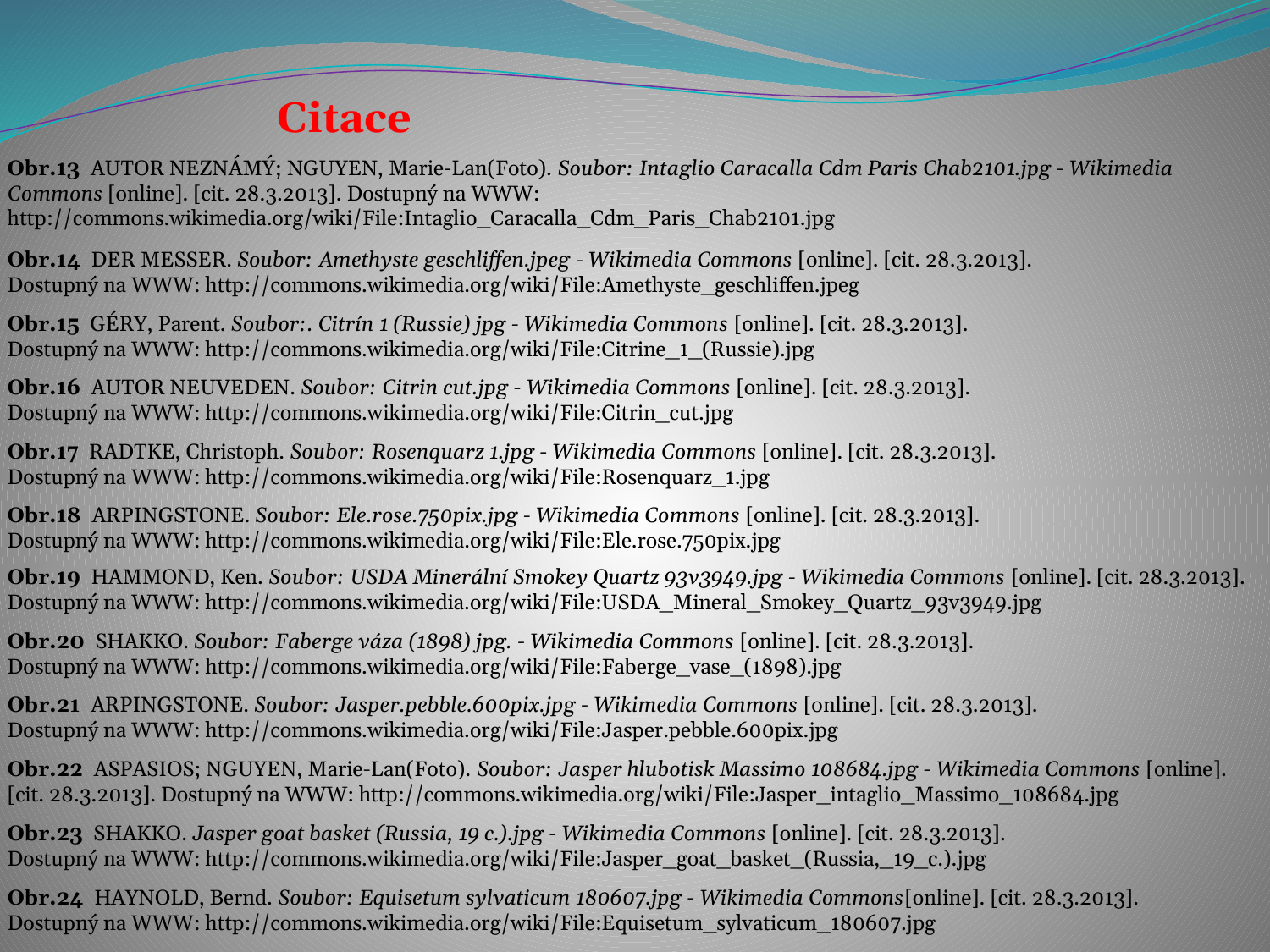

Citace
Obr.13  AUTOR NEZNÁMÝ; NGUYEN, Marie-Lan(Foto). Soubor: Intaglio Caracalla Cdm Paris Chab2101.jpg - Wikimedia Commons [online]. [cit. 28.3.2013]. Dostupný na WWW: http://commons.wikimedia.org/wiki/File:Intaglio_Caracalla_Cdm_Paris_Chab2101.jpg
Obr.14  DER MESSER. Soubor: Amethyste geschliffen.jpeg - Wikimedia Commons [online]. [cit. 28.3.2013]. Dostupný na WWW: http://commons.wikimedia.org/wiki/File:Amethyste_geschliffen.jpeg
Obr.15  GÉRY, Parent. Soubor:. Citrín 1 (Russie) jpg - Wikimedia Commons [online]. [cit. 28.3.2013]. Dostupný na WWW: http://commons.wikimedia.org/wiki/File:Citrine_1_(Russie).jpg
Obr.16  AUTOR NEUVEDEN. Soubor: Citrin cut.jpg - Wikimedia Commons [online]. [cit. 28.3.2013]. Dostupný na WWW: http://commons.wikimedia.org/wiki/File:Citrin_cut.jpg
Obr.17  RADTKE, Christoph. Soubor: Rosenquarz 1.jpg - Wikimedia Commons [online]. [cit. 28.3.2013]. Dostupný na WWW: http://commons.wikimedia.org/wiki/File:Rosenquarz_1.jpg
Obr.18  ARPINGSTONE. Soubor: Ele.rose.750pix.jpg - Wikimedia Commons [online]. [cit. 28.3.2013]. Dostupný na WWW: http://commons.wikimedia.org/wiki/File:Ele.rose.750pix.jpg
Obr.19  HAMMOND, Ken. Soubor: USDA Minerální Smokey Quartz 93v3949.jpg - Wikimedia Commons [online]. [cit. 28.3.2013]. Dostupný na WWW: http://commons.wikimedia.org/wiki/File:USDA_Mineral_Smokey_Quartz_93v3949.jpg
Obr.20  SHAKKO. Soubor: Faberge váza (1898) jpg. - Wikimedia Commons [online]. [cit. 28.3.2013]. Dostupný na WWW: http://commons.wikimedia.org/wiki/File:Faberge_vase_(1898).jpg
Obr.21  ARPINGSTONE. Soubor: Jasper.pebble.600pix.jpg - Wikimedia Commons [online]. [cit. 28.3.2013]. Dostupný na WWW: http://commons.wikimedia.org/wiki/File:Jasper.pebble.600pix.jpg
Obr.22  ASPASIOS; NGUYEN, Marie-Lan(Foto). Soubor: Jasper hlubotisk Massimo 108684.jpg - Wikimedia Commons [online]. [cit. 28.3.2013]. Dostupný na WWW: http://commons.wikimedia.org/wiki/File:Jasper_intaglio_Massimo_108684.jpg
Obr.23  SHAKKO. Jasper goat basket (Russia, 19 c.).jpg - Wikimedia Commons [online]. [cit. 28.3.2013]. Dostupný na WWW: http://commons.wikimedia.org/wiki/File:Jasper_goat_basket_(Russia,_19_c.).jpg
Obr.24  HAYNOLD, Bernd. Soubor: Equisetum sylvaticum 180607.jpg - Wikimedia Commons[online]. [cit. 28.3.2013]. Dostupný na WWW: http://commons.wikimedia.org/wiki/File:Equisetum_sylvaticum_180607.jpg